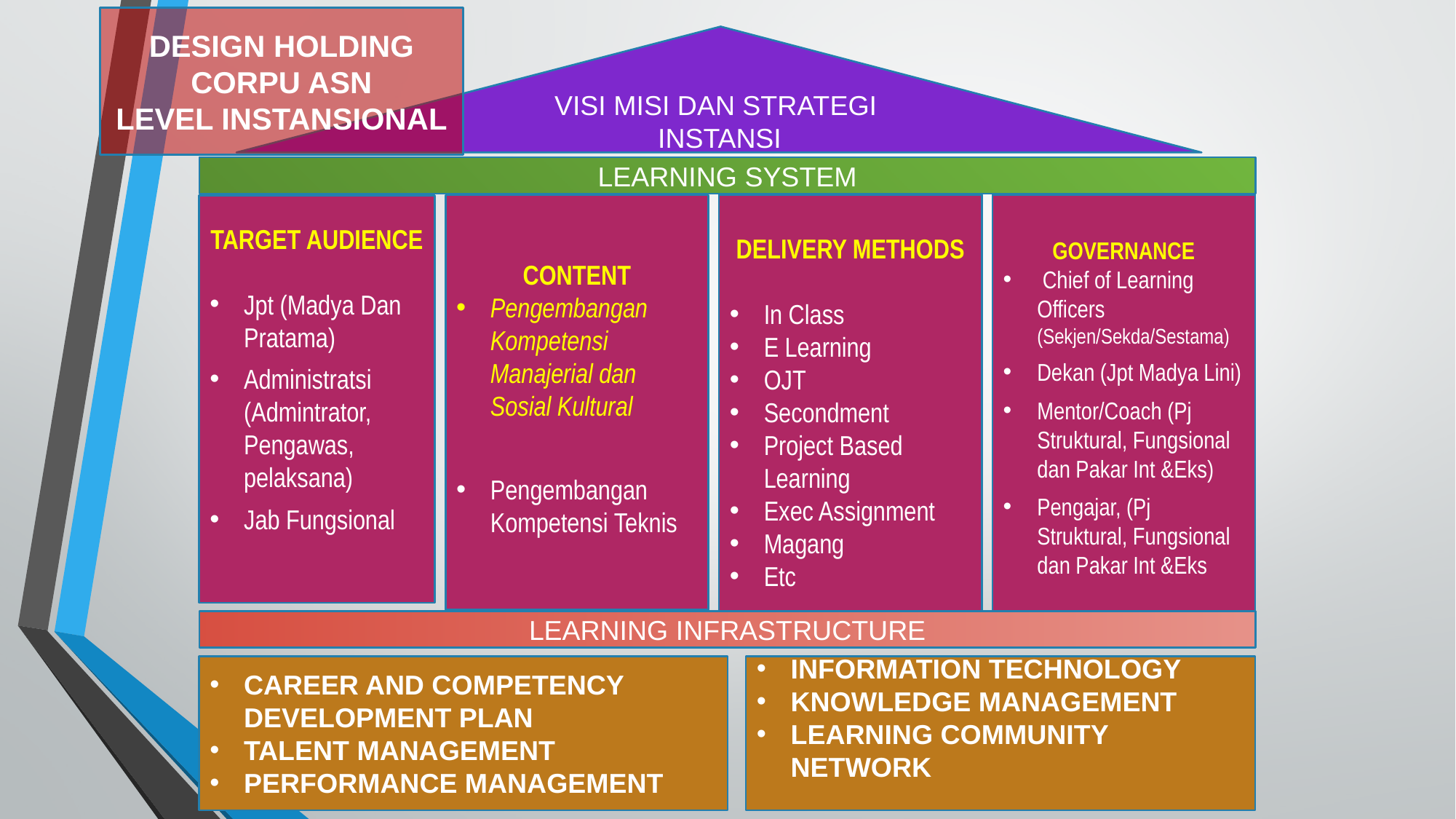

DESIGN HOLDING CORPU ASN
LEVEL INSTANSIONAL
VISI MISI DAN STRATEGI
INSTANSI
#
LEARNING SYSTEM

GOVERNANCE
 Chief of Learning Officers (Sekjen/Sekda/Sestama)
Dekan (Jpt Madya Lini)
Mentor/Coach (Pj Struktural, Fungsional dan Pakar Int &Eks)
Pengajar, (Pj  Struktural, Fungsional dan Pakar Int &Eks

DELIVERY METHODS

In Class
E Learning
OJT
Secondment
Project Based Learning
Exec Assignment
Magang
Etc

CONTENT
Pengembangan Kompetensi Manajerial dan Sosial Kultural

Pengembangan Kompetensi Teknis

TARGET AUDIENCE

Jpt (Madya Dan Pratama)
Administratsi (Admintrator, Pengawas, pelaksana)
Jab Fungsional

LEARNING INFRASTRUCTURE

CAREER AND COMPETENCY DEVELOPMENT PLAN
TALENT MANAGEMENT
PERFORMANCE MANAGEMENT

INFORMATION TECHNOLOGY
KNOWLEDGE MANAGEMENT
LEARNING COMMUNITY NETWORK